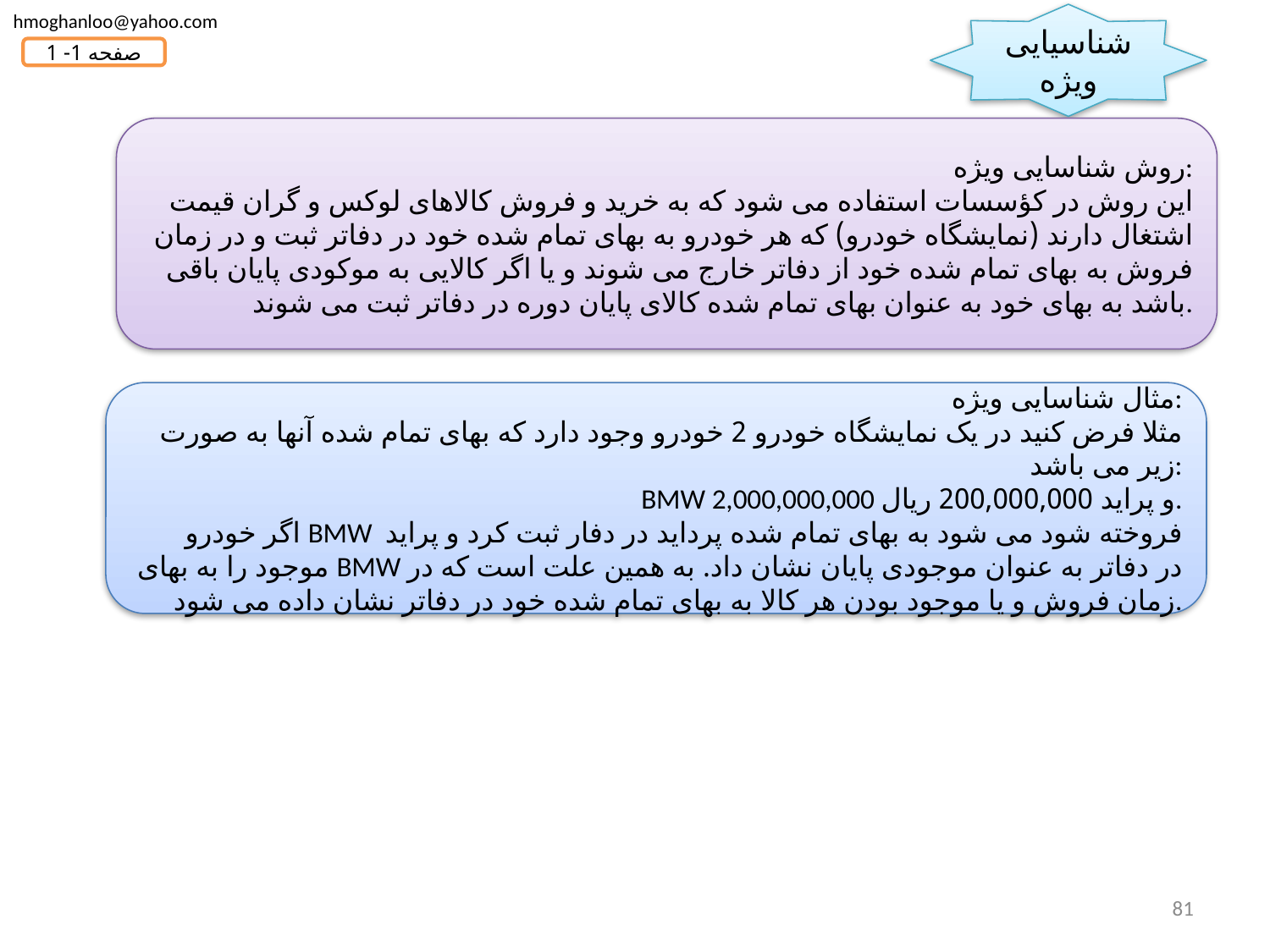

hmoghanloo@yahoo.com
شناسیایی ویژه
صفحه 1- 1
روش شناسایی ویژه:
این روش در کؤسسات استفاده می شود که به خرید و فروش کالاهای لوکس و گران قیمت اشتغال دارند (نمایشگاه خودرو) که هر خودرو به بهای تمام شده خود در دفاتر ثبت و در زمان فروش به بهای تمام شده خود از دفاتر خارج می شوند و یا اگر کالایی به موکودی پایان باقی باشد به بهای خود به عنوان بهای تمام شده کالای پایان دوره در دفاتر ثبت می شوند.
مثال شناسایی ویژه:
مثلا فرض کنید در یک نمایشگاه خودرو 2 خودرو وجود دارد که بهای تمام شده آنها به صورت زیر می باشد:
BMW 2,000,000,000 و پراید 200,000,000 ریال.
اگر خودرو BMW  فروخته شود می شود به بهای تمام شده پرداید در دفار ثبت کرد و پراید موجود را به بهای BMW در دفاتر به عنوان موجودی پایان نشان داد. به همین علت است که در زمان فروش و یا موجود بودن هر کالا به بهای تمام شده خود در دفاتر نشان داده می شود.
81